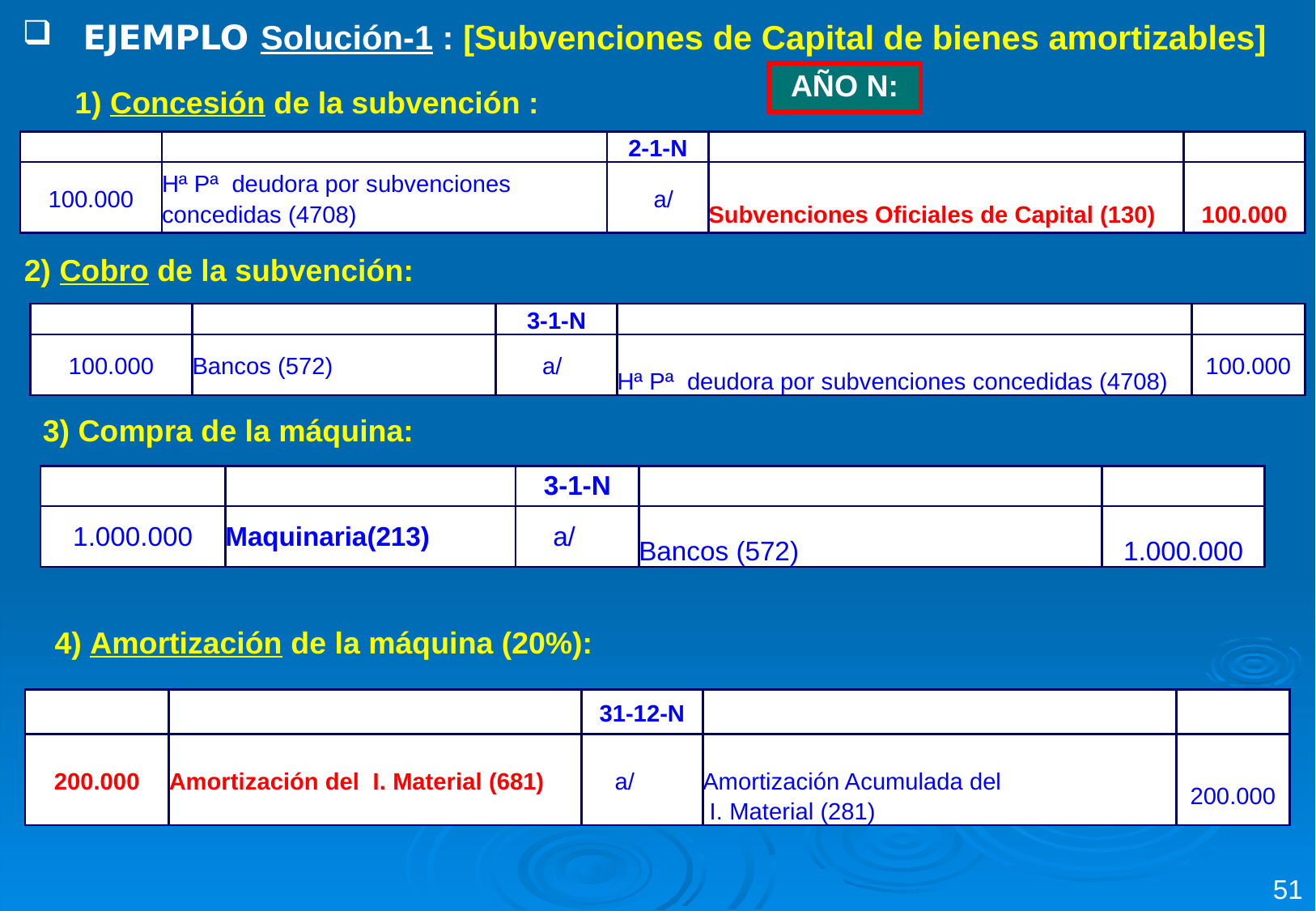

EJEMPLO Solución-1 : [Subvenciones de Capital de bienes amortizables]
| AÑO N: |
| --- |
1) Concesión de la subvención :
|  |  | 2-1-N |  |  |
| --- | --- | --- | --- | --- |
| 100.000 | Hª Pª deudora por subvenciones concedidas (4708) | a/ | Subvenciones Oficiales de Capital (130) | 100.000 |
2) Cobro de la subvención:
|  |  | 3-1-N |  |  |
| --- | --- | --- | --- | --- |
| 100.000 | Bancos (572) | a/ | Hª Pª deudora por subvenciones concedidas (4708) | 100.000 |
3) Compra de la máquina:
|  |  | 3-1-N |  |  |
| --- | --- | --- | --- | --- |
| 1.000.000 | Maquinaria(213) | a/ | Bancos (572) | 1.000.000 |
4) Amortización de la máquina (20%):
|  |  | 31-12-N |  |  |
| --- | --- | --- | --- | --- |
| 200.000 | Amortización del I. Material (681) | a/ | Amortización Acumulada del I. Material (281) | 200.000 |
51